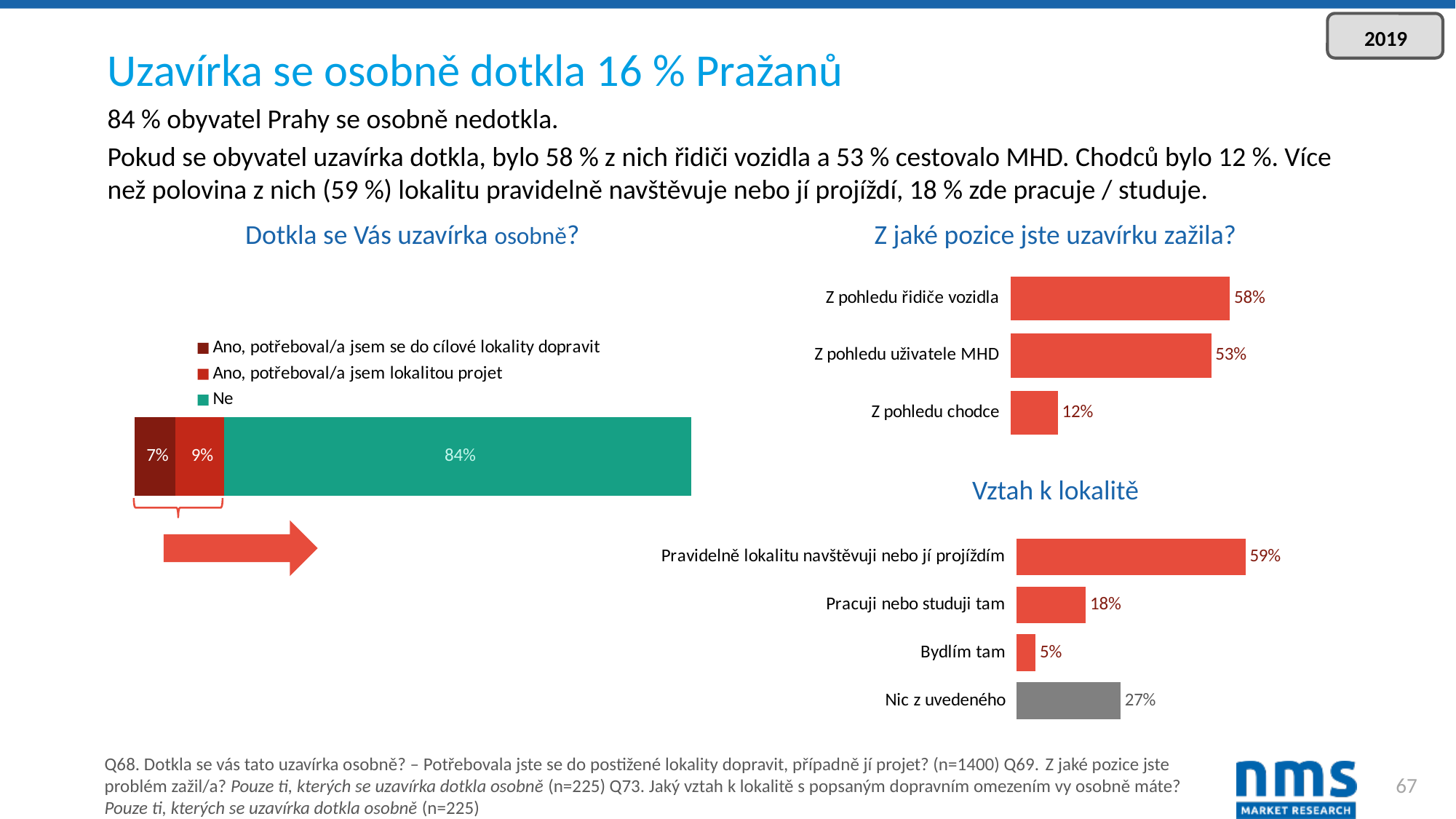

2019
# Uzavírka se osobně dotkla 16 % Pražanů
84 % obyvatel Prahy se osobně nedotkla.
Pokud se obyvatel uzavírka dotkla, bylo 58 % z nich řidiči vozidla a 53 % cestovalo MHD. Chodců bylo 12 %. Více než polovina z nich (59 %) lokalitu pravidelně navštěvuje nebo jí projíždí, 18 % zde pracuje / studuje.
Dotkla se Vás uzavírka osobně?
Z jaké pozice jste uzavírku zažila?

### Chart

| Category |  |
|---|---|
| Z pohledu řidiče vozidla | 0.5777777777777777 |
| Z pohledu uživatele MHD | 0.5288888888888889 |
| Z pohledu chodce | 0.12444444444444444 |

### Chart

| Category | Ano, potřeboval/a jsem se do cílové lokality dopravit | Ano, potřeboval/a jsem lokalitou projet | Ne |
|---|---|---|---|
| Dotkla se vás tato uzavírka osobně? (N=1400) | 0.07357142857142857 | 0.08714285714285715 | 0.8392857142857143 |
Vztah k lokalitě

### Chart

| Category |  |
|---|---|
| Pravidelně lokalitu navštěvuji nebo jí projíždím | 0.5866666666666667 |
| Pracuji nebo studuji tam | 0.17777777777777778 |
| Bydlím tam | 0.04888888888888889 |
| Nic z uvedeného | 0.26666666666666666 |
Q68. Dotkla se vás tato uzavírka osobně? – Potřebovala jste se do postižené lokality dopravit, případně jí projet? (n=1400) Q69. Z jaké pozice jste problém zažil/a? Pouze ti, kterých se uzavírka dotkla osobně (n=225) Q73. Jaký vztah k lokalitě s popsaným dopravním omezením vy osobně máte? Pouze ti, kterých se uzavírka dotkla osobně (n=225)
67